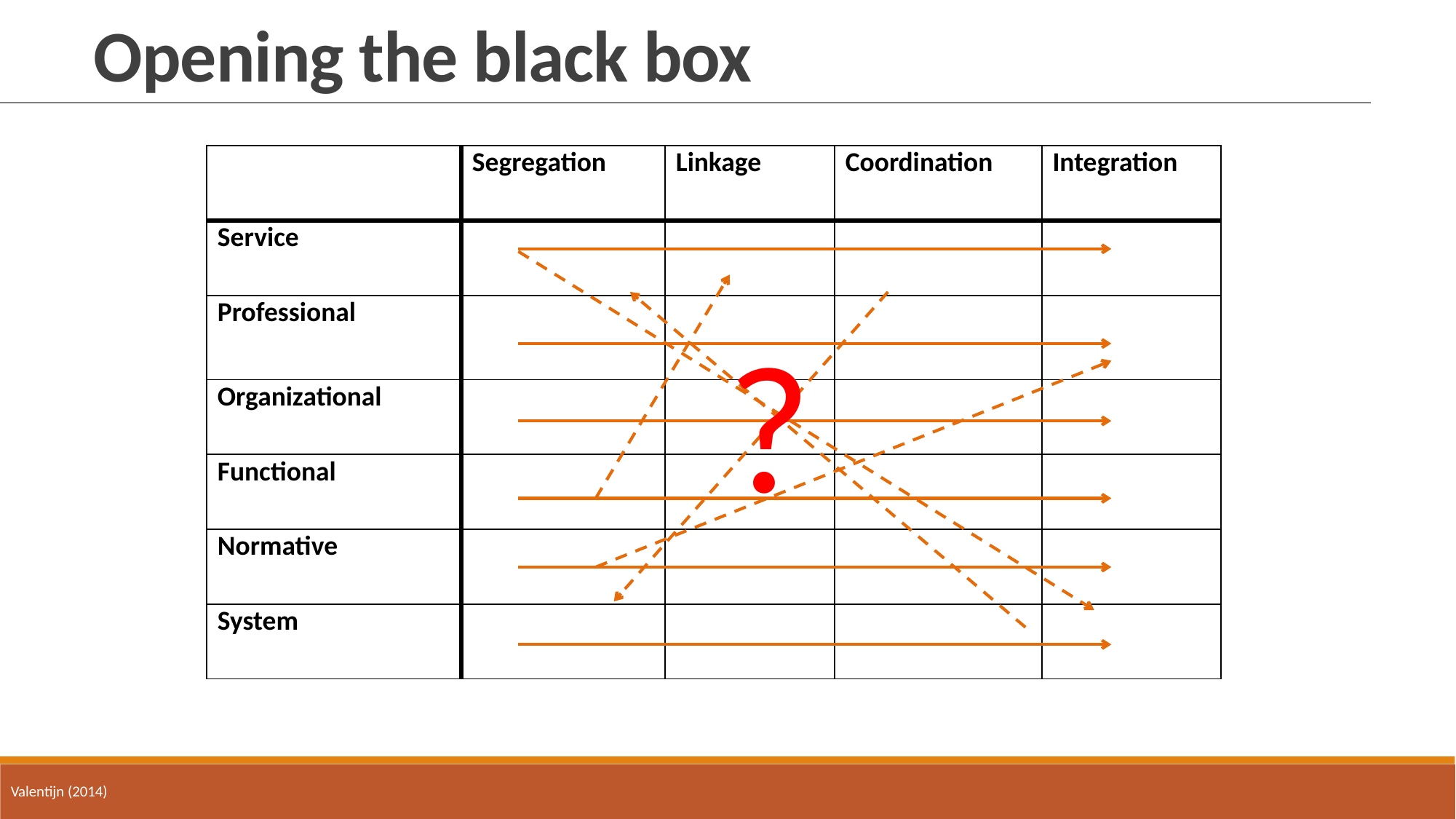

Opening the black box
|  | Segregation | Linkage | Coordination | Integration |
| --- | --- | --- | --- | --- |
| Service |  |  |  |  |
| Professional |  |  |  |  |
| Organizational |  |  |  |  |
| Functional |  |  |  |  |
| Normative |  |  |  |  |
| System |  |  |  |  |

?
Valentijn (2014)